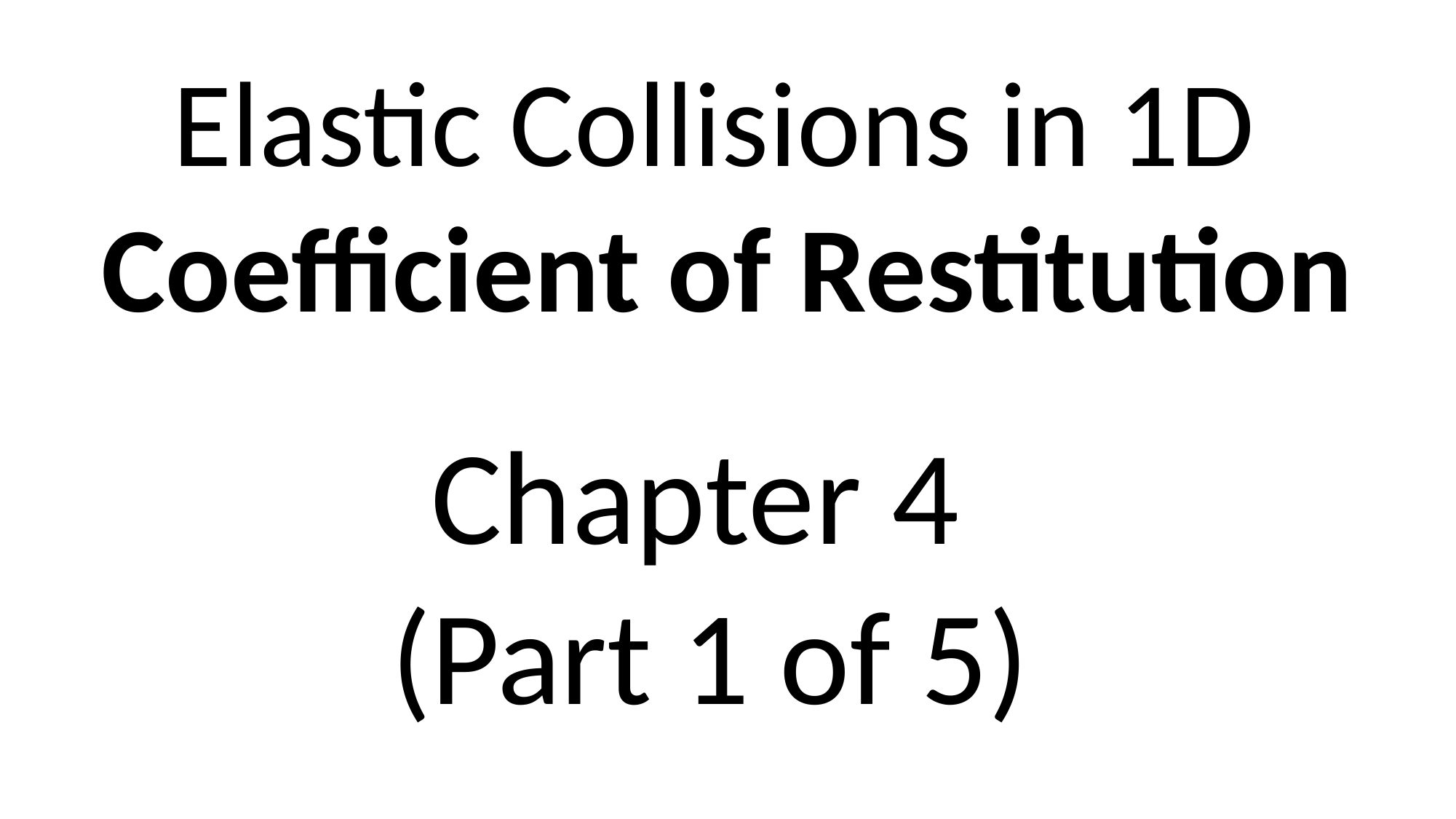

Elastic Collisions in 1D
Coefficient of Restitution

Chapter 4
(Part 1 of 5)